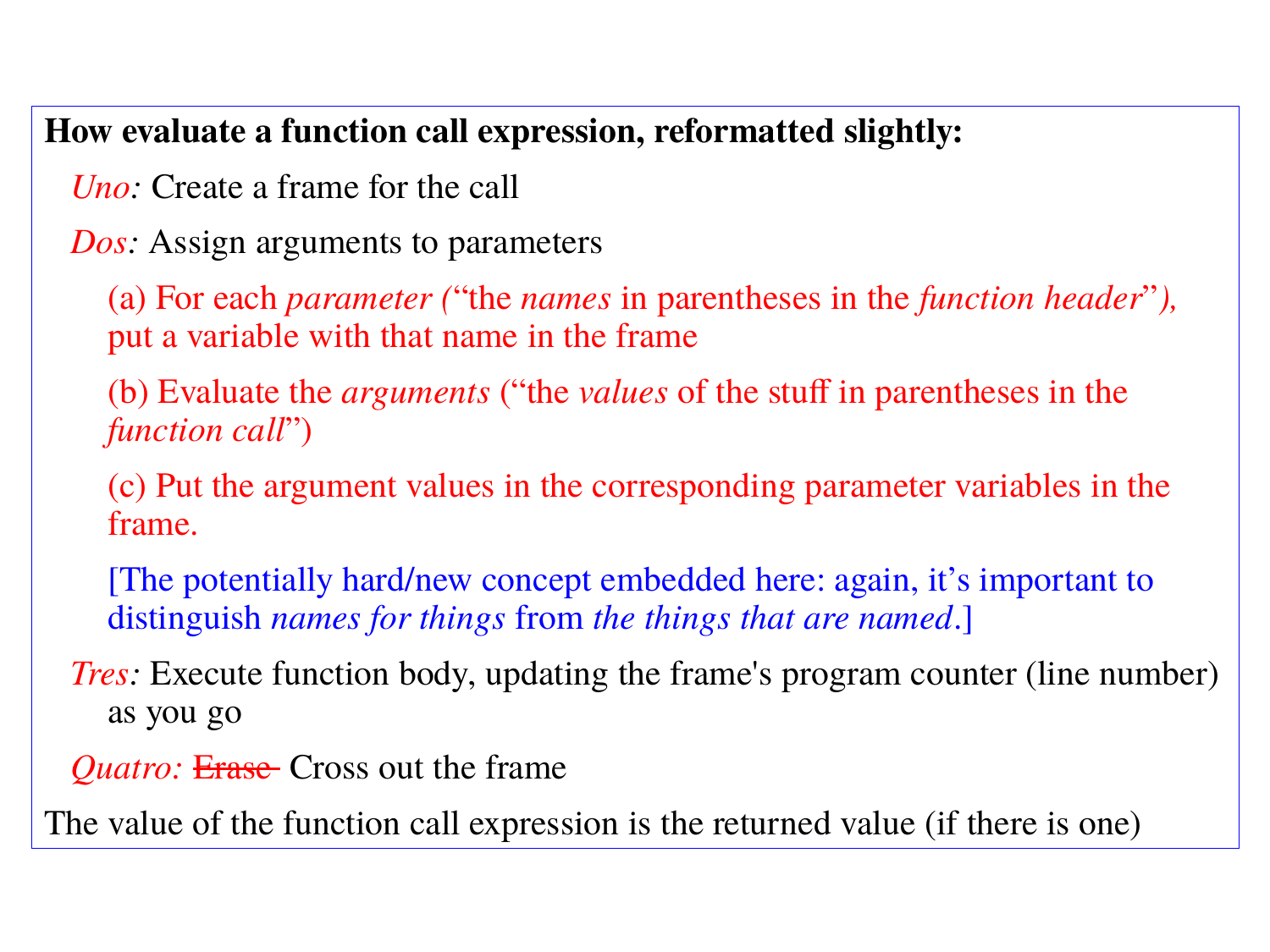

How evaluate a function call expression, reformatted slightly:
   Uno: Create a frame for the call
   Dos: Assign arguments to parameters
	(a) For each parameter (“the names in parentheses in the function header”), put a variable with that name in the frame
	(b) Evaluate the arguments (“the values of the stuff in parentheses in the function call”)
	(c) Put the argument values in the corresponding parameter variables in the frame.
	[The potentially hard/new concept embedded here: again, it’s important to distinguish names for things from the things that are named.]
   Tres: Execute function body, updating the frame's program counter (line number) as you go
   Quatro: Erase  Cross out the frame
The value of the function call expression is the returned value (if there is one)